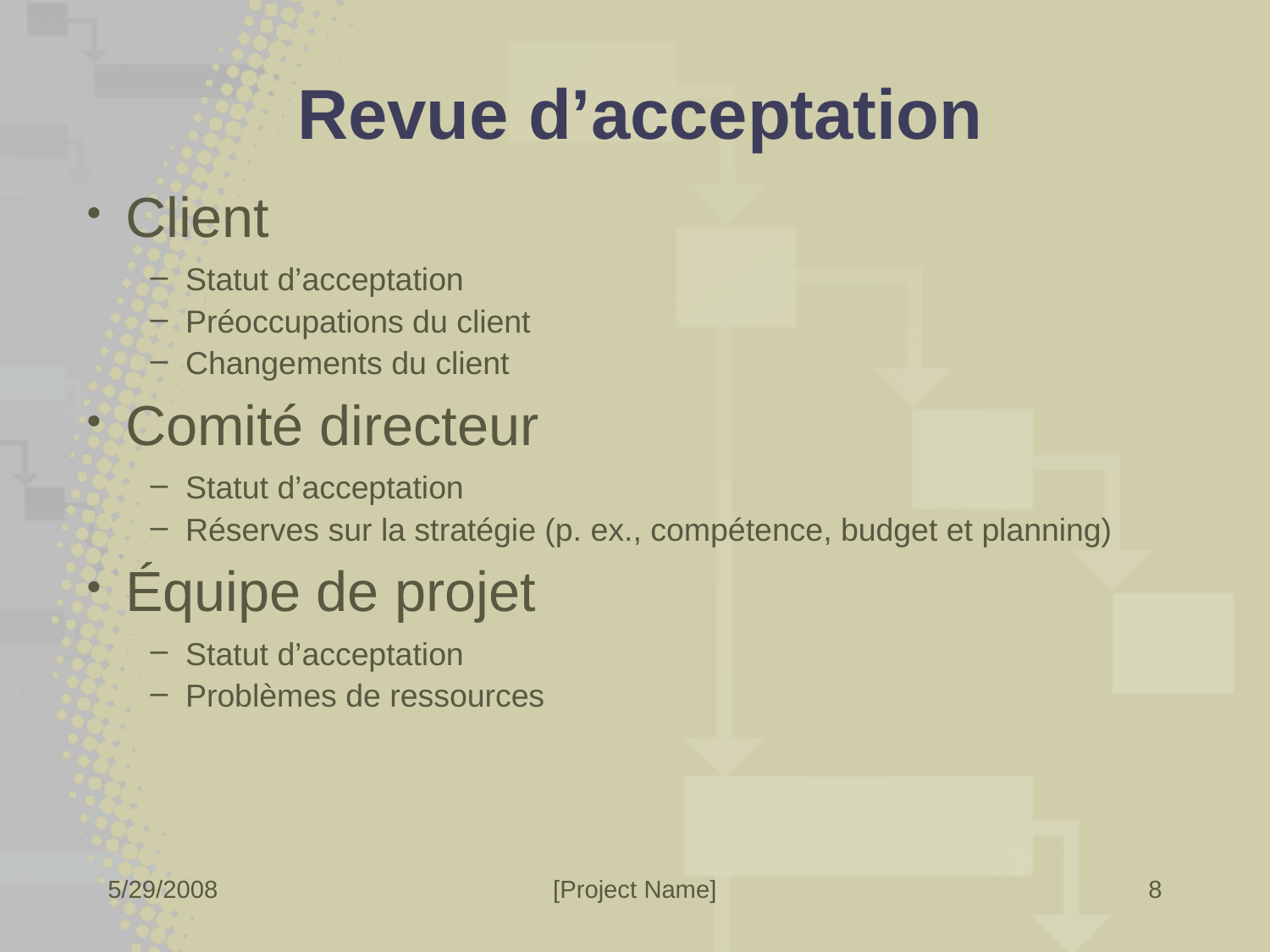

# Revue d’acceptation
| Client |
| --- |
| Statut d’acceptation Préoccupations du client Changements du client |
| Comité directeur |
| Statut d’acceptation Réserves sur la stratégie (p. ex., compétence, budget et planning) |
| Équipe de projet |
| Statut d’acceptation Problèmes de ressources |
|  |
|  |
|  |
8